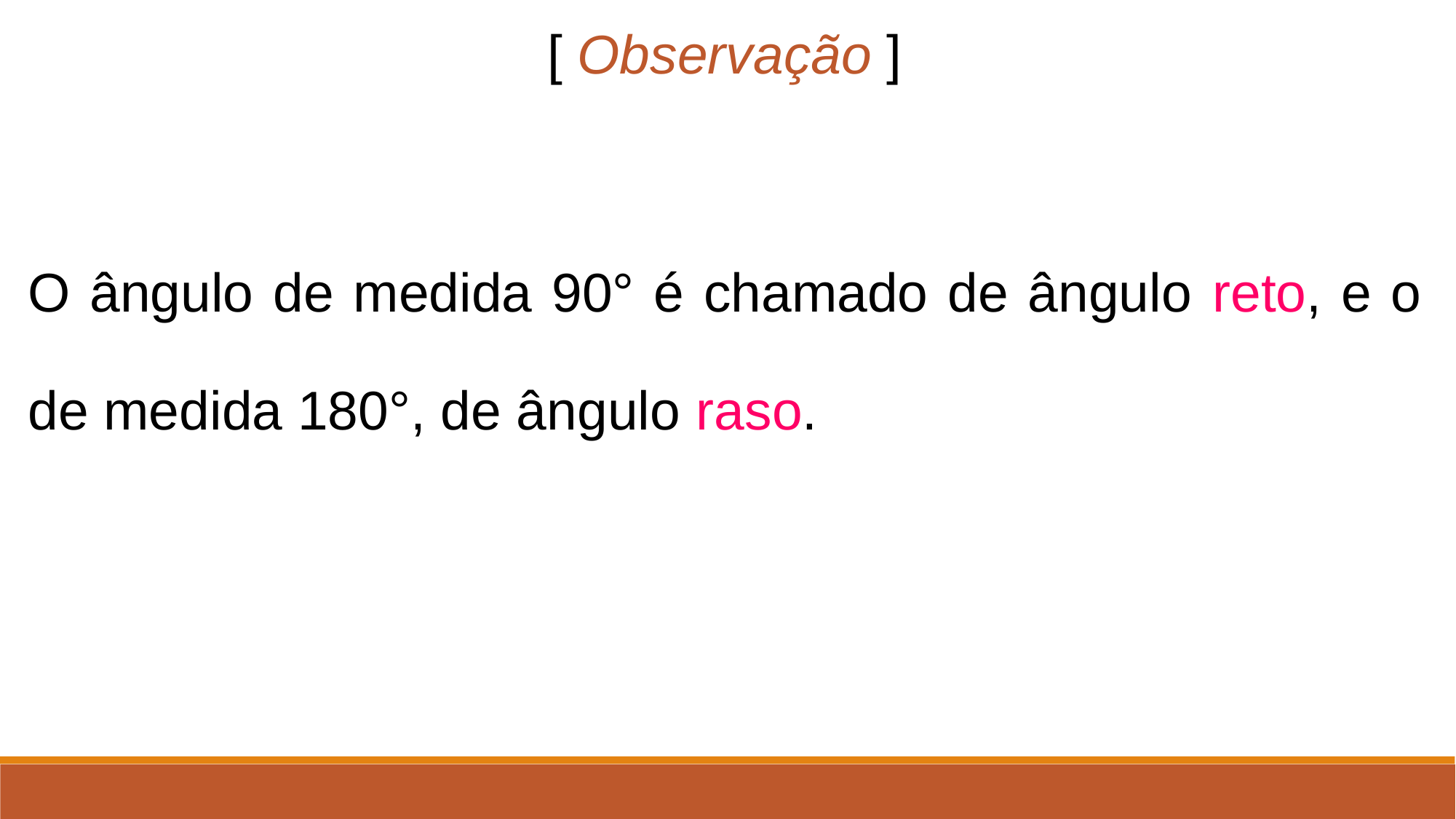

[ Observação ]

O ângulo de medida 90° é chamado de ângulo reto, e o de medida 180°, de ângulo raso.